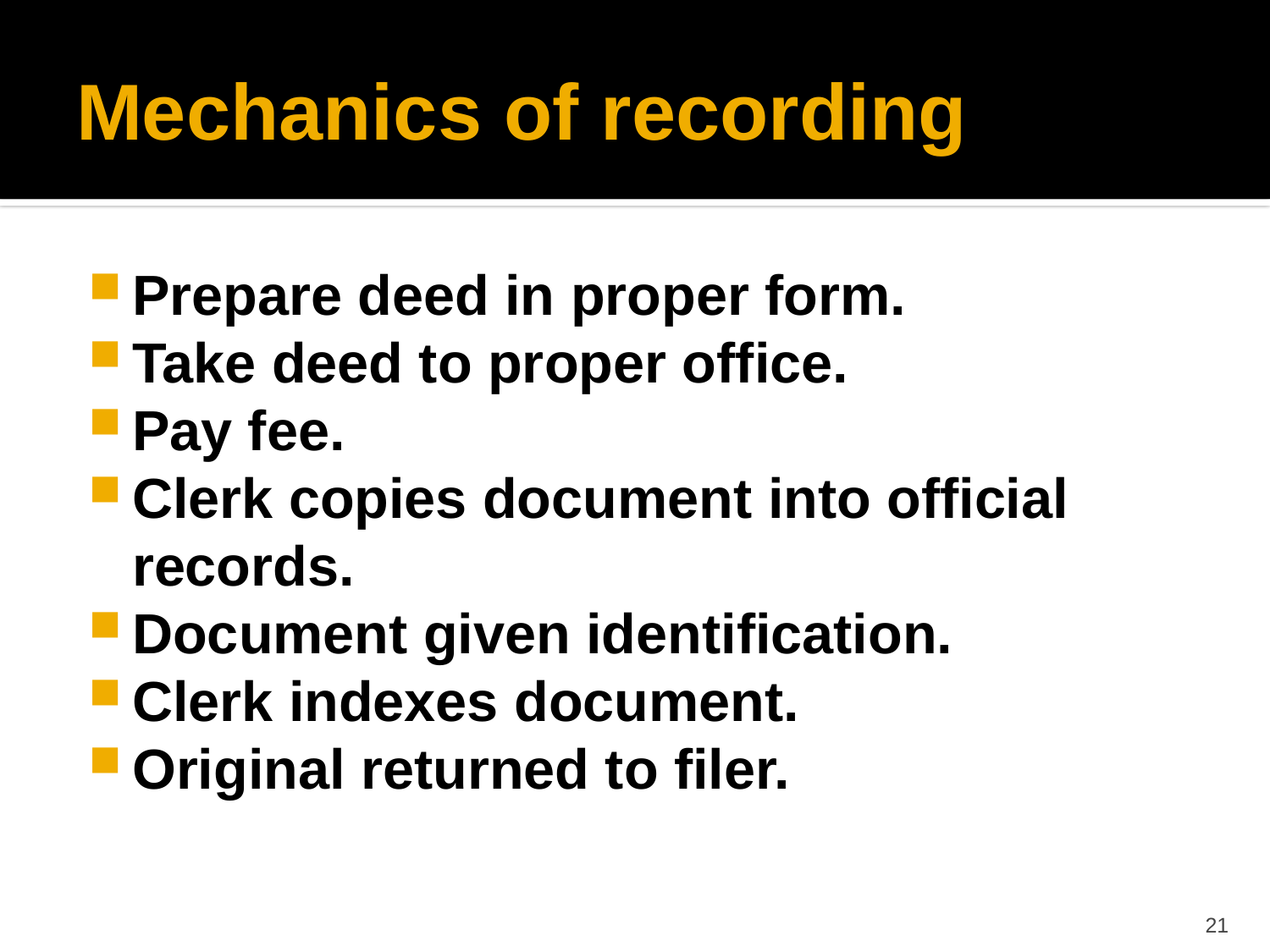

# Mechanics of recording
Prepare deed in proper form.
Take deed to proper office.
Pay fee.
Clerk copies document into official records.
Document given identification.
Clerk indexes document.
Original returned to filer.

21